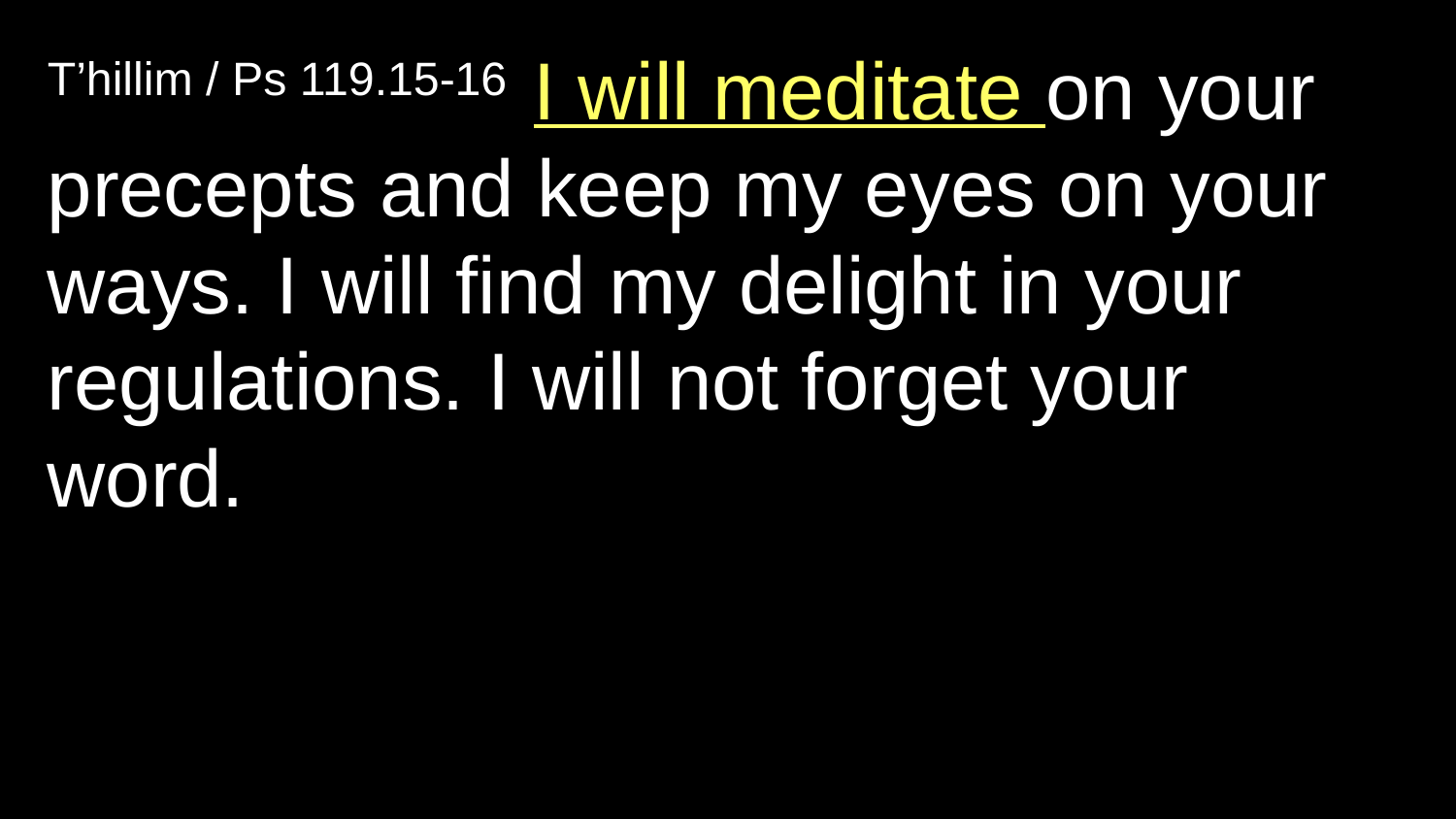

T’hillim / Ps 119.15-16  I will meditate on your precepts and keep my eyes on your ways. I will find my delight in your regulations. I will not forget your word.